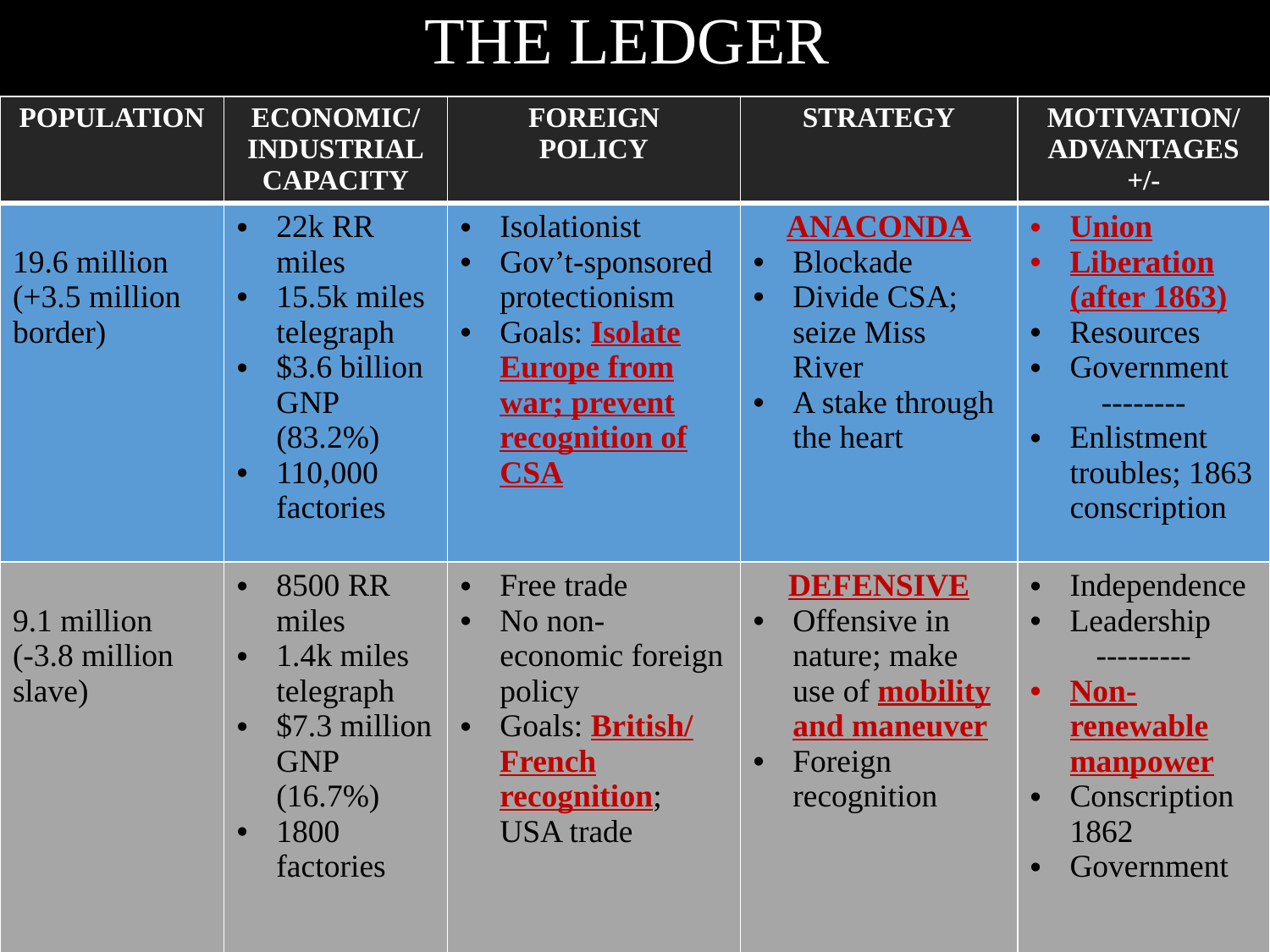

# THE LEDGER
| POPULATION | ECONOMIC/ INDUSTRIAL CAPACITY | FOREIGN POLICY | STRATEGY | MOTIVATION/ ADVANTAGES +/- |
| --- | --- | --- | --- | --- |
| 19.6 million (+3.5 million border) | 22k RR miles 15.5k miles telegraph $3.6 billion GNP (83.2%) 110,000 factories | Isolationist Gov’t-sponsored protectionism Goals: Isolate Europe from war; prevent recognition of CSA | ANACONDA Blockade Divide CSA; seize Miss River A stake through the heart | Union Liberation (after 1863) Resources Government -------- Enlistment troubles; 1863 conscription |
| 9.1 million (-3.8 million slave) | 8500 RR miles 1.4k miles telegraph $7.3 million GNP (16.7%) 1800 factories | Free trade No non-economic foreign policy Goals: British/ French recognition; USA trade | DEFENSIVE Offensive in nature; make use of mobility and maneuver Foreign recognition | Independence Leadership --------- Non-renewable manpower Conscription 1862 Government |